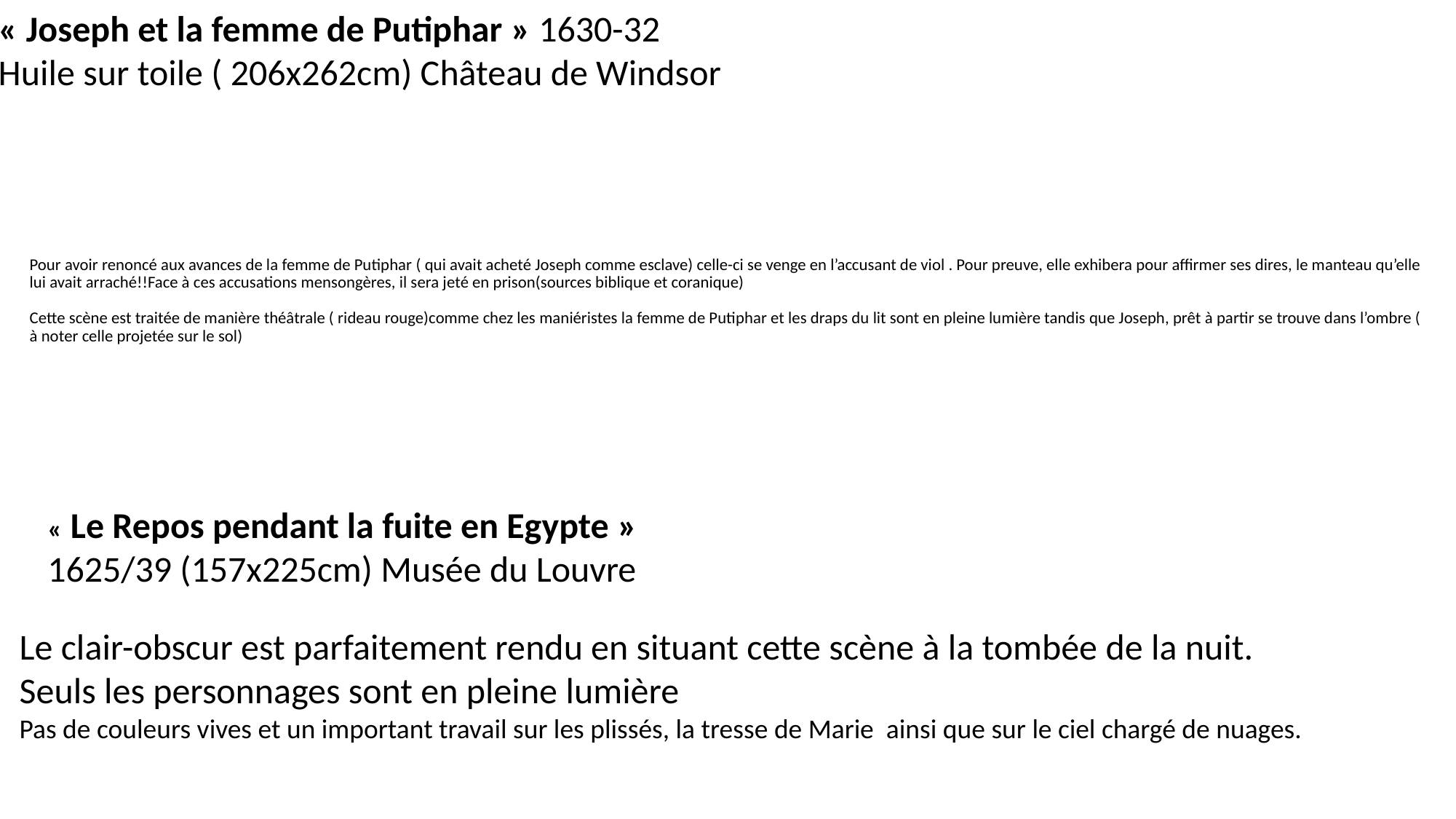

« Joseph et la femme de Putiphar » 1630-32
Huile sur toile ( 206x262cm) Château de Windsor
# Pour avoir renoncé aux avances de la femme de Putiphar ( qui avait acheté Joseph comme esclave) celle-ci se venge en l’accusant de viol . Pour preuve, elle exhibera pour affirmer ses dires, le manteau qu’elle lui avait arraché!!Face à ces accusations mensongères, il sera jeté en prison(sources biblique et coranique) Cette scène est traitée de manière théâtrale ( rideau rouge)comme chez les maniéristes la femme de Putiphar et les draps du lit sont en pleine lumière tandis que Joseph, prêt à partir se trouve dans l’ombre ( à noter celle projetée sur le sol)
« Le Repos pendant la fuite en Egypte » 1625/39 (157x225cm) Musée du Louvre
Le clair-obscur est parfaitement rendu en situant cette scène à la tombée de la nuit.
Seuls les personnages sont en pleine lumière
Pas de couleurs vives et un important travail sur les plissés, la tresse de Marie  ainsi que sur le ciel chargé de nuages.